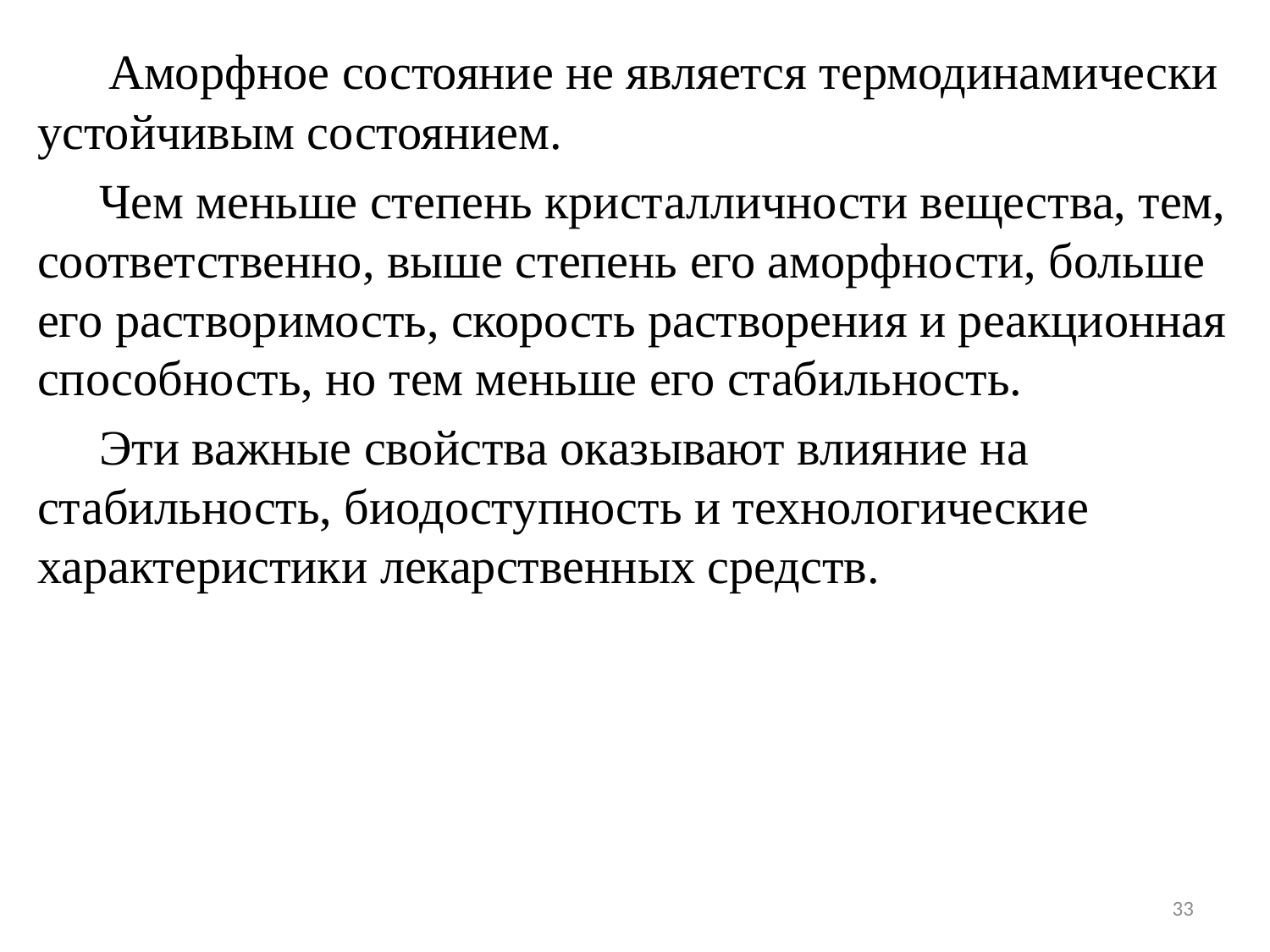

Аморфное состояние не является термодинамически устойчивым состоянием.
     Чем меньше степень кристалличности вещества, тем, соответственно, выше степень его аморфности, больше его растворимость, скорость растворения и реакционная способность, но тем меньше его стабильность.
     Эти важные свойства оказывают влияние на стабильность, биодоступность и технологические характеристики лекарственных средств.
33